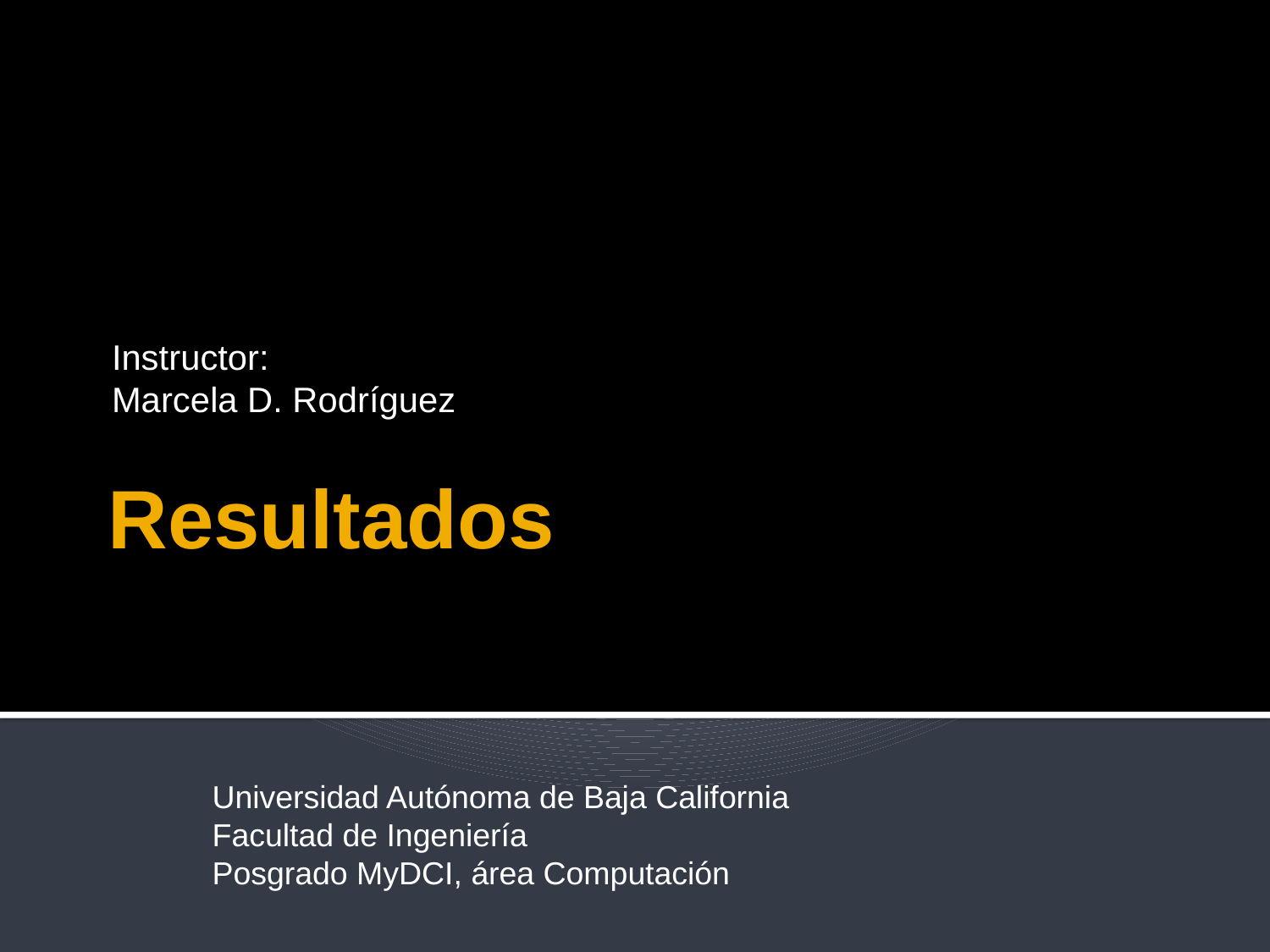

Instructor:
Marcela D. Rodríguez

# Resultados
Universidad Autónoma de Baja California
Facultad de Ingeniería
Posgrado MyDCI, área Computación